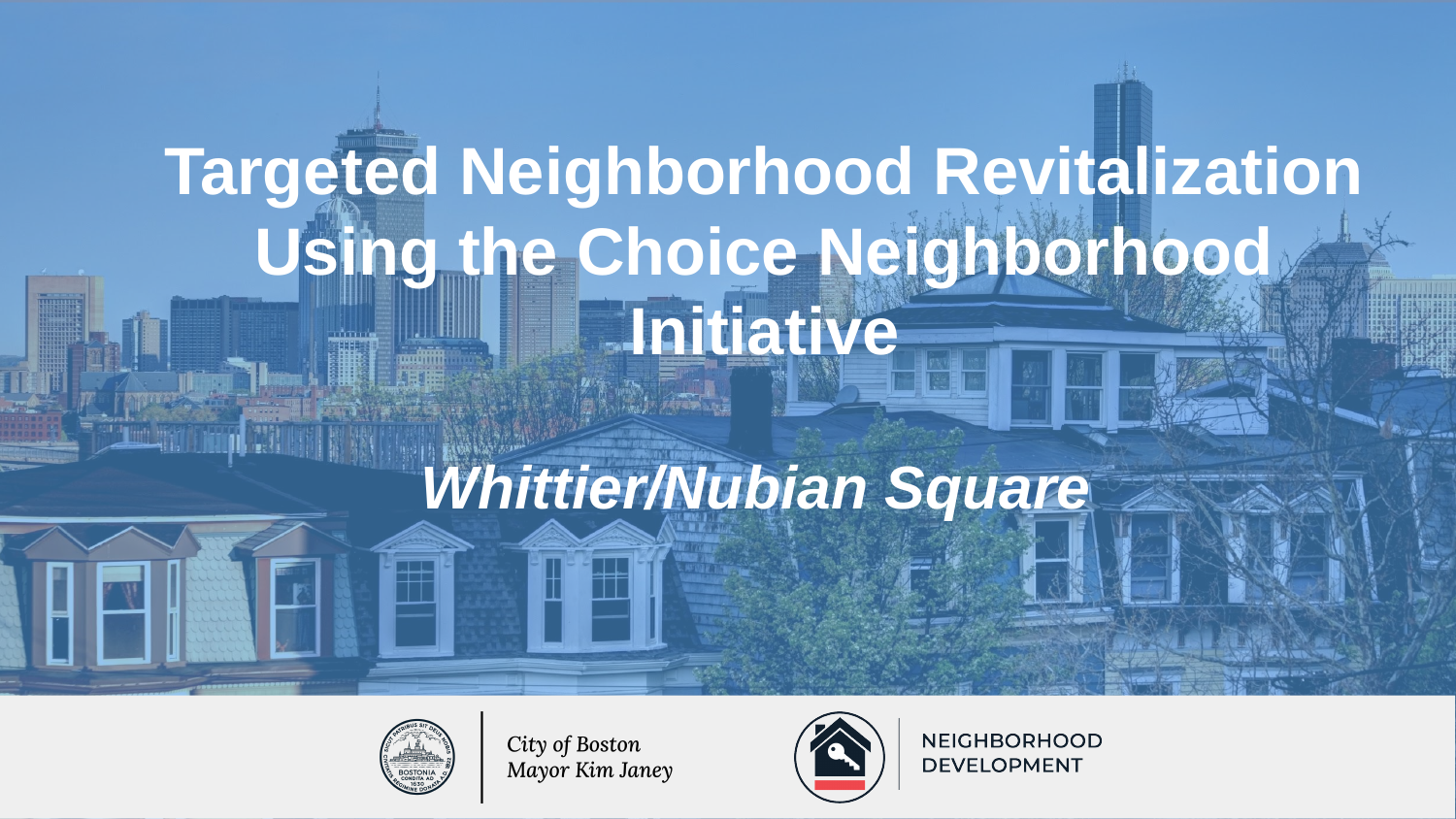

# Targeted Neighborhood Revitalization
Using the Choice Neighborhood Initiative

Whittier/Nubian Square